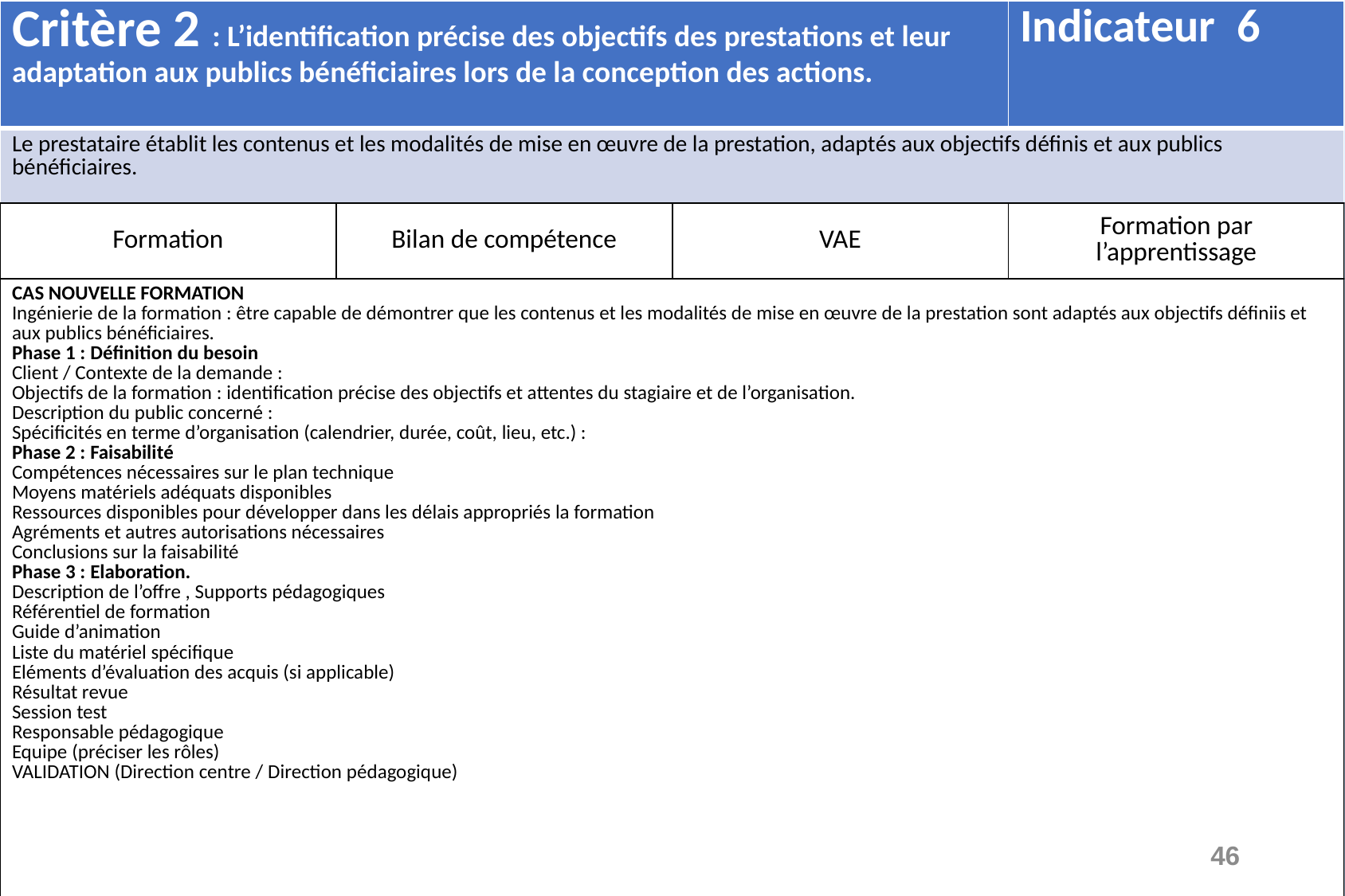

| Critère 2 : L’identification précise des objectifs des prestations et leur adaptation aux publics bénéficiaires lors de la conception des actions. |  |  | Indicateur 6 |
| --- | --- | --- | --- |
| Le prestataire établit les contenus et les modalités de mise en œuvre de la prestation, adaptés aux objectifs définis et aux publics bénéficiaires. |  |  |  |
| Formation | Bilan de compétence | VAE | Formation par l’apprentissage |
| CAS NOUVELLE FORMATION Ingénierie de la formation : être capable de démontrer que les contenus et les modalités de mise en œuvre de la prestation sont adaptés aux objectifs définiis et aux publics bénéficiaires. Phase 1 : Définition du besoin Client / Contexte de la demande : Objectifs de la formation : identification précise des objectifs et attentes du stagiaire et de l’organisation. Description du public concerné : Spécificités en terme d’organisation (calendrier, durée, coût, lieu, etc.) : Phase 2 : Faisabilité Compétences nécessaires sur le plan technique Moyens matériels adéquats disponibles Ressources disponibles pour développer dans les délais appropriés la formation Agréments et autres autorisations nécessaires Conclusions sur la faisabilité Phase 3 : Elaboration. Description de l’offre , Supports pédagogiques Référentiel de formation Guide d’animation Liste du matériel spécifique Eléments d’évaluation des acquis (si applicable) Résultat revue Session test Responsable pédagogique Equipe (préciser les rôles) VALIDATION (Direction centre / Direction pédagogique) |  |  |  |

46